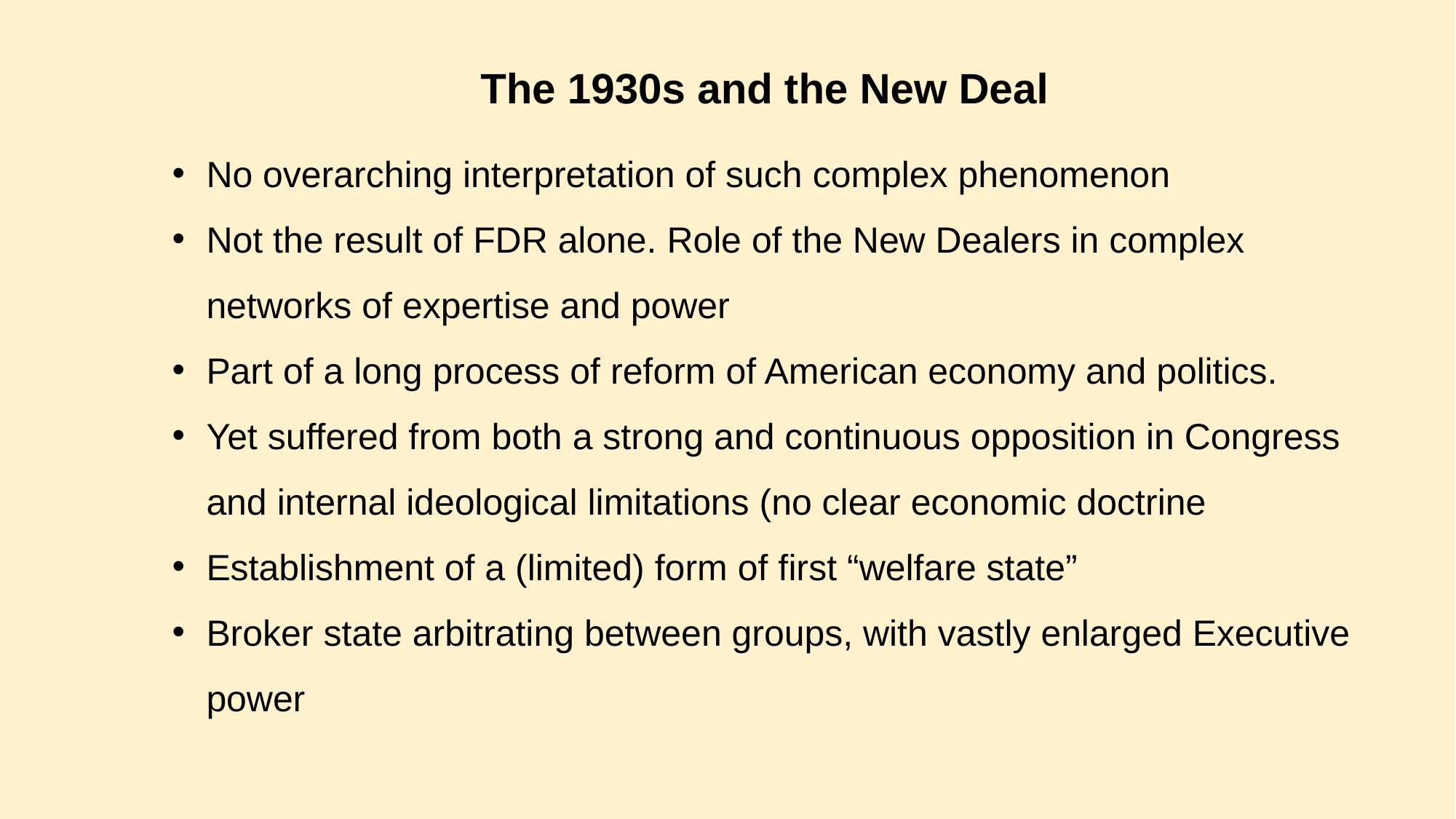

The 1930s and the New Deal
No overarching interpretation of such complex phenomenon
Not the result of FDR alone. Role of the New Dealers in complex networks of expertise and power
Part of a long process of reform of American economy and politics.
Yet suffered from both a strong and continuous opposition in Congress and internal ideological limitations (no clear economic doctrine
Establishment of a (limited) form of first “welfare state”
Broker state arbitrating between groups, with vastly enlarged Executive power